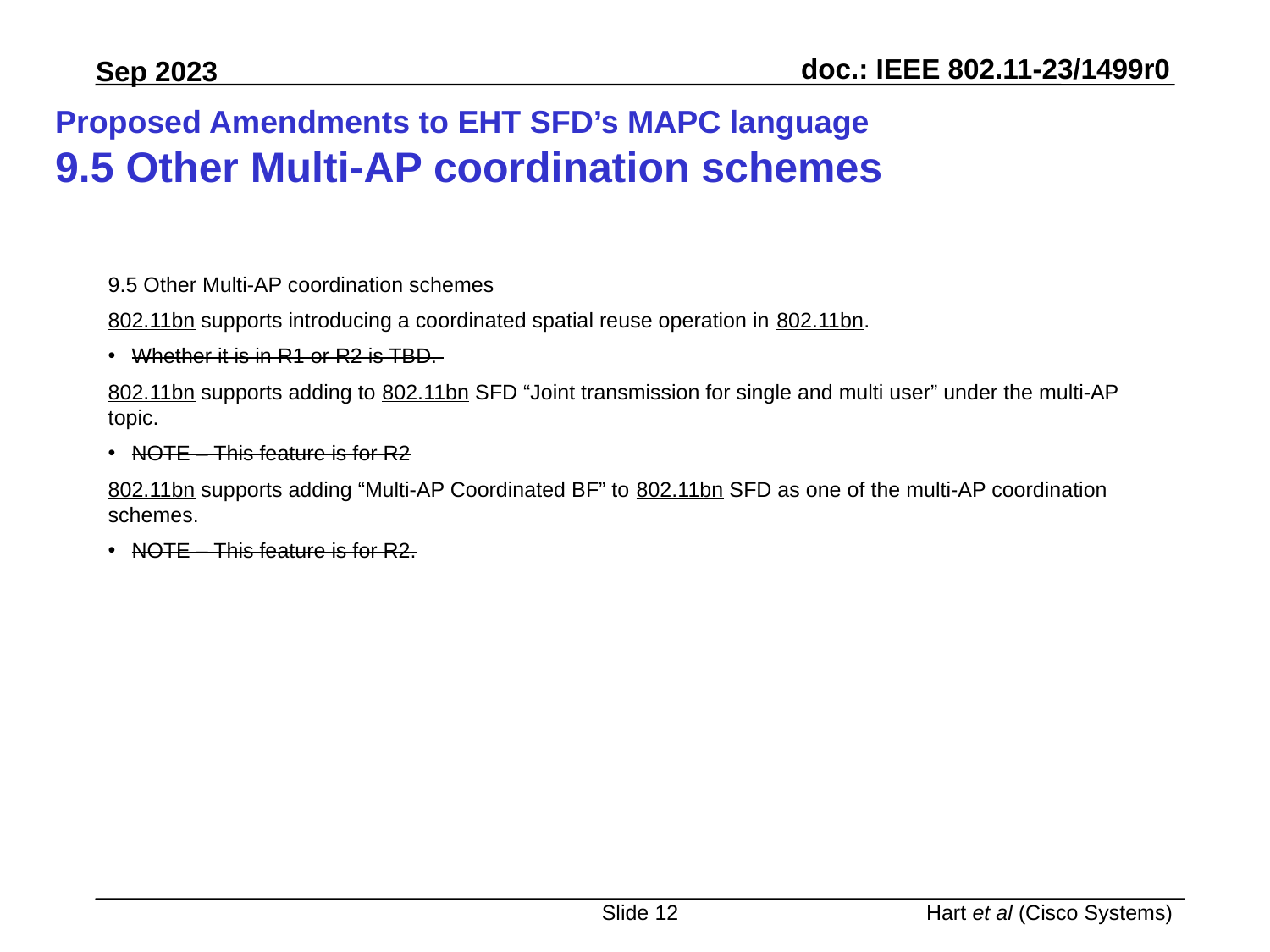

# Proposed Amendments to EHT SFD’s MAPC language 9.5 Other Multi-AP coordination schemes
9.5 Other Multi-AP coordination schemes
802.11bn supports introducing a coordinated spatial reuse operation in 802.11bn.
Whether it is in R1 or R2 is TBD.
802.11bn supports adding to 802.11bn SFD “Joint transmission for single and multi user” under the multi-AP topic.
NOTE – This feature is for R2
802.11bn supports adding “Multi-AP Coordinated BF” to 802.11bn SFD as one of the multi-AP coordination schemes.
NOTE – This feature is for R2.

Slide 12
Hart et al (Cisco Systems)